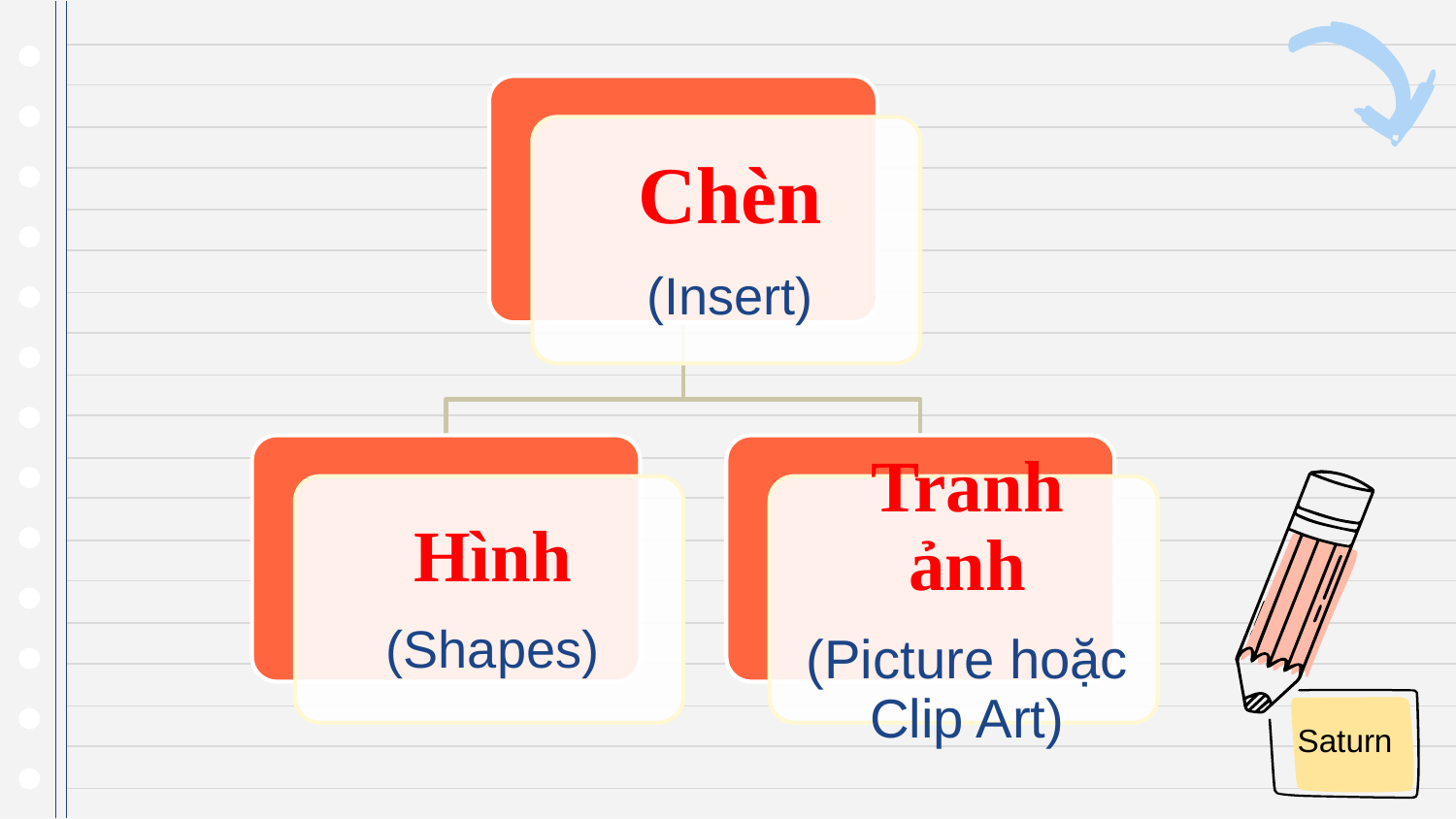

Chèn
(Insert)
Hình
(Shapes)
Tranh ảnh
(Picture hoặc Clip Art)

Saturn